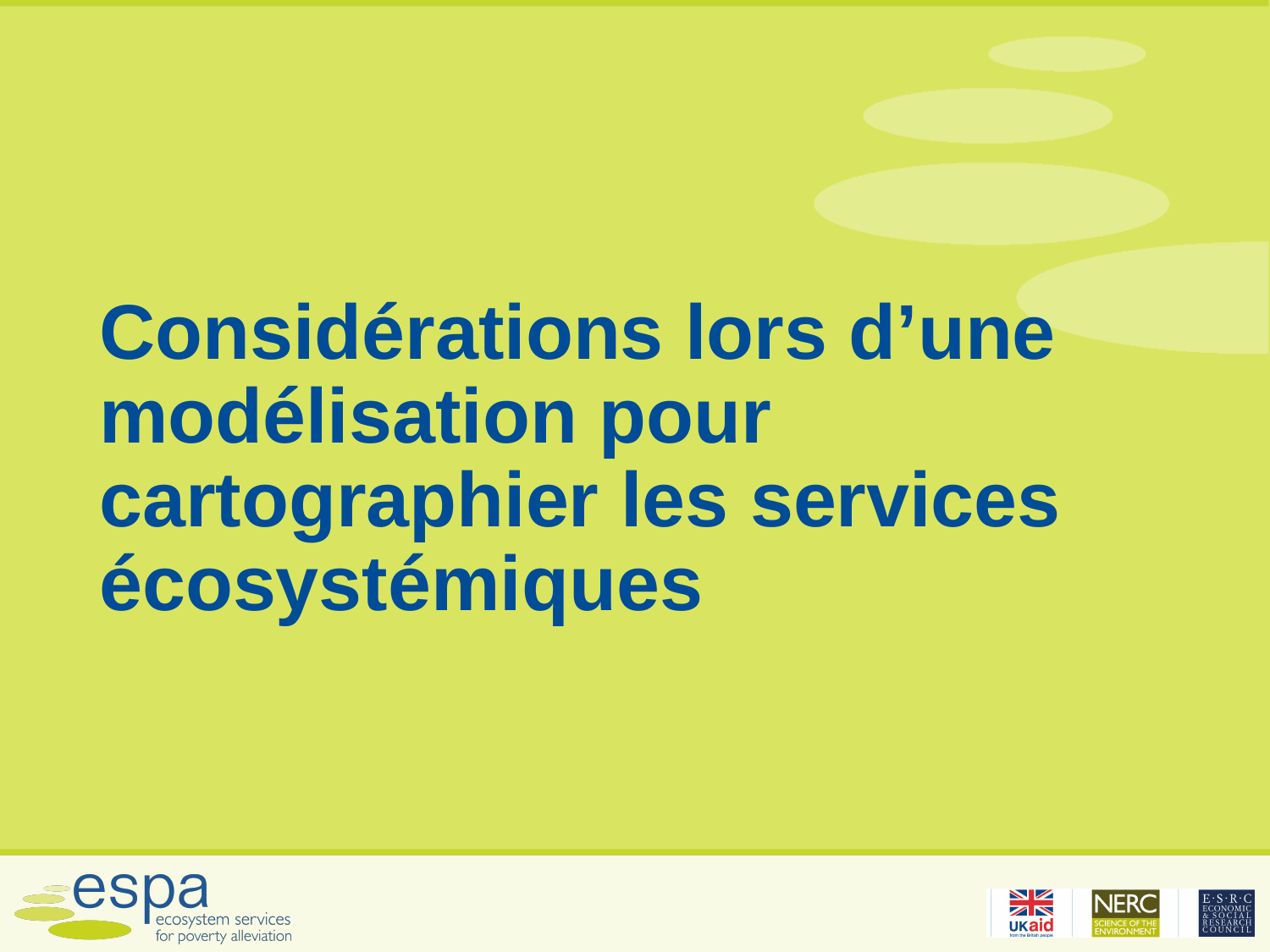

# Considérations lors d’une modélisation pour cartographier les services écosystémiques